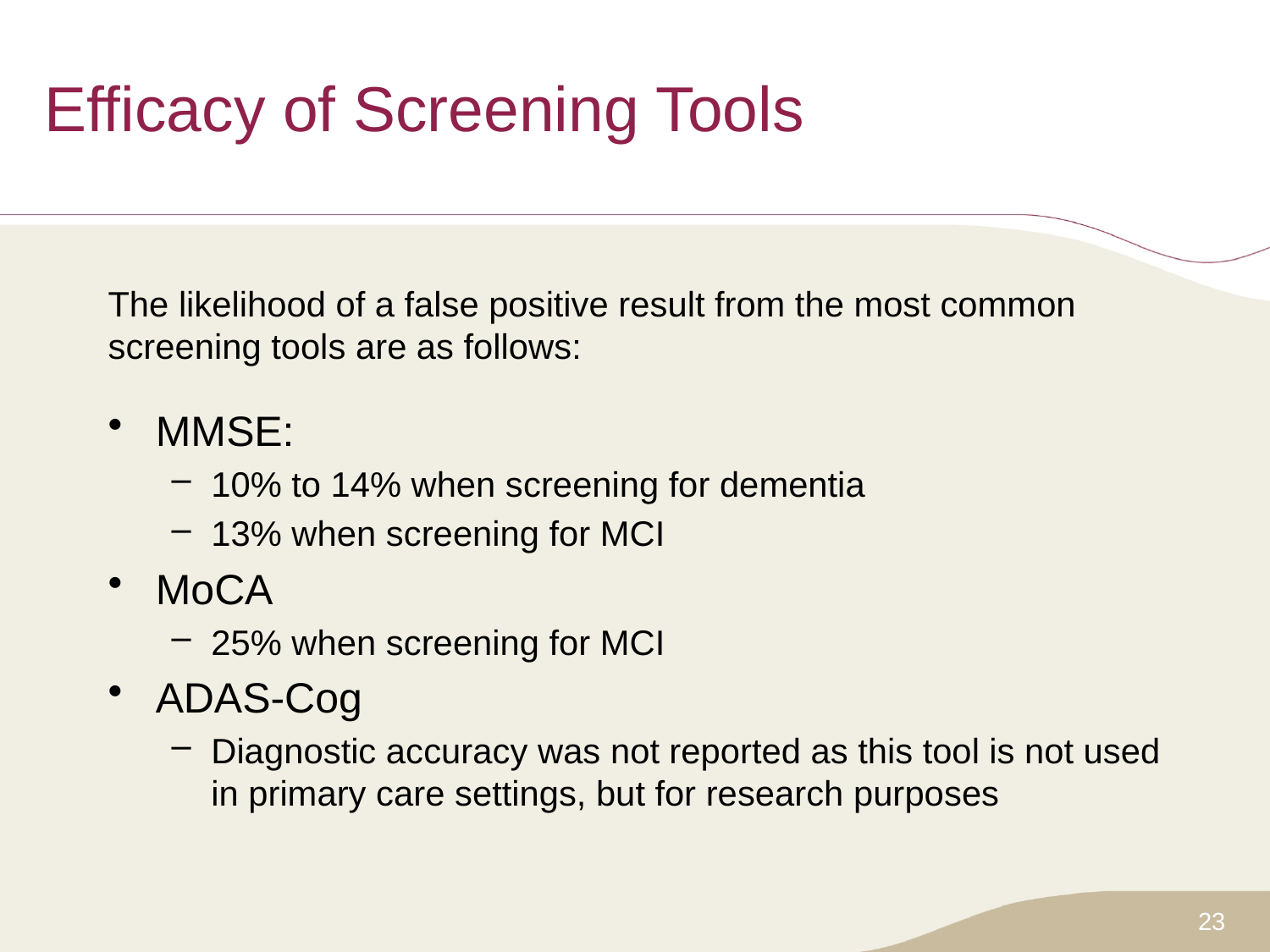

# Efficacy of Screening Tools
The likelihood of a false positive result from the most common screening tools are as follows:

MMSE:
10% to 14% when screening for dementia
13% when screening for MCI
MoCA
25% when screening for MCI
ADAS-Cog
Diagnostic accuracy was not reported as this tool is not used in primary care settings, but for research purposes
23